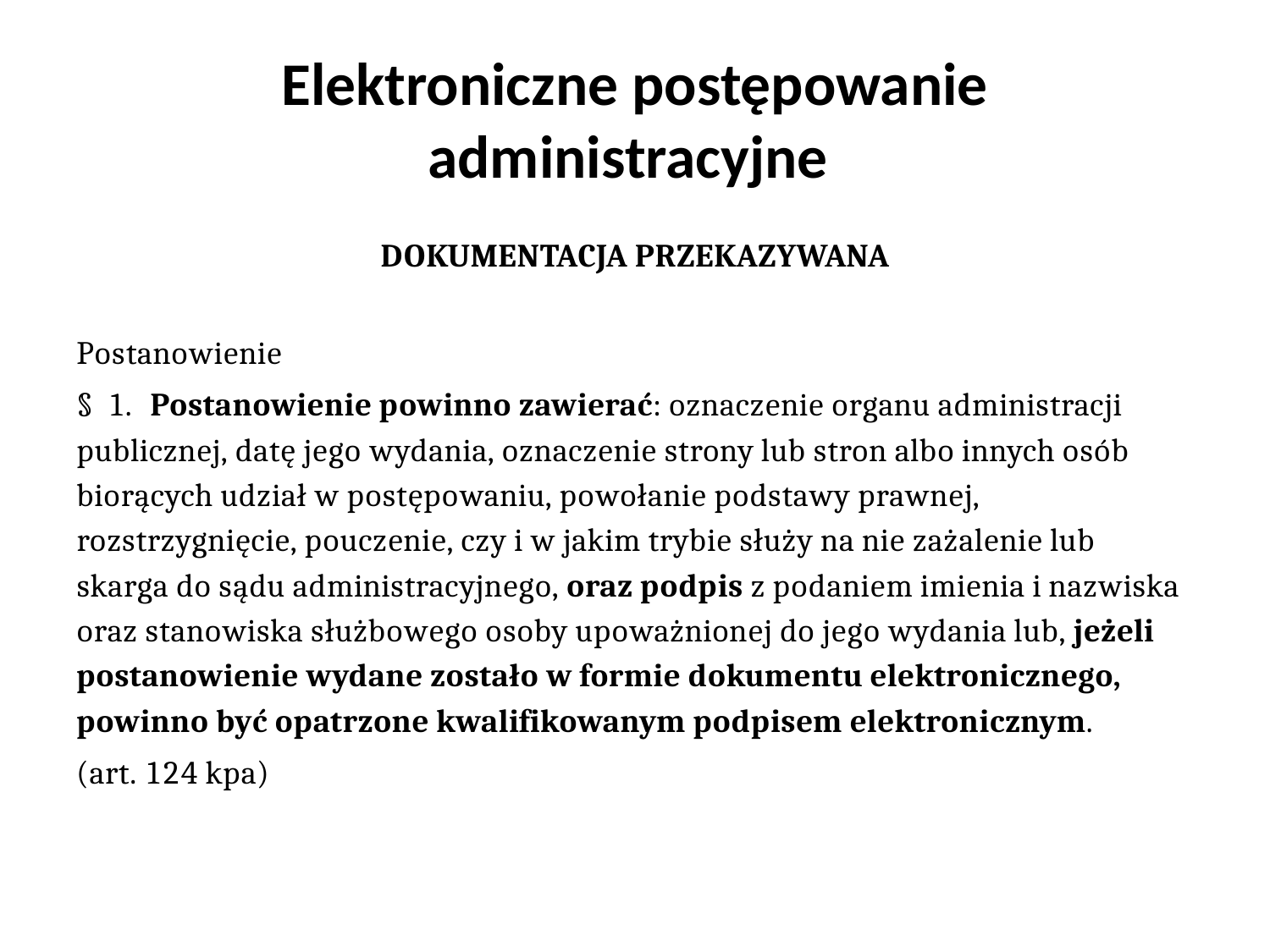

# Elektroniczne postępowanie administracyjne
DOKUMENTACJA PRZEKAZYWANA

Postanowienie
§  1. 	Postanowienie powinno zawierać: oznaczenie organu administracji publicznej, datę jego wydania, oznaczenie strony lub stron albo innych osób biorących udział w postępowaniu, powołanie podstawy prawnej, rozstrzygnięcie, pouczenie, czy i w jakim trybie służy na nie zażalenie lub skarga do sądu administracyjnego, oraz podpis z podaniem imienia i nazwiska oraz stanowiska służbowego osoby upoważnionej do jego wydania lub, jeżeli postanowienie wydane zostało w formie dokumentu elektronicznego, powinno być opatrzone kwalifikowanym podpisem elektronicznym.
(art. 124 kpa)